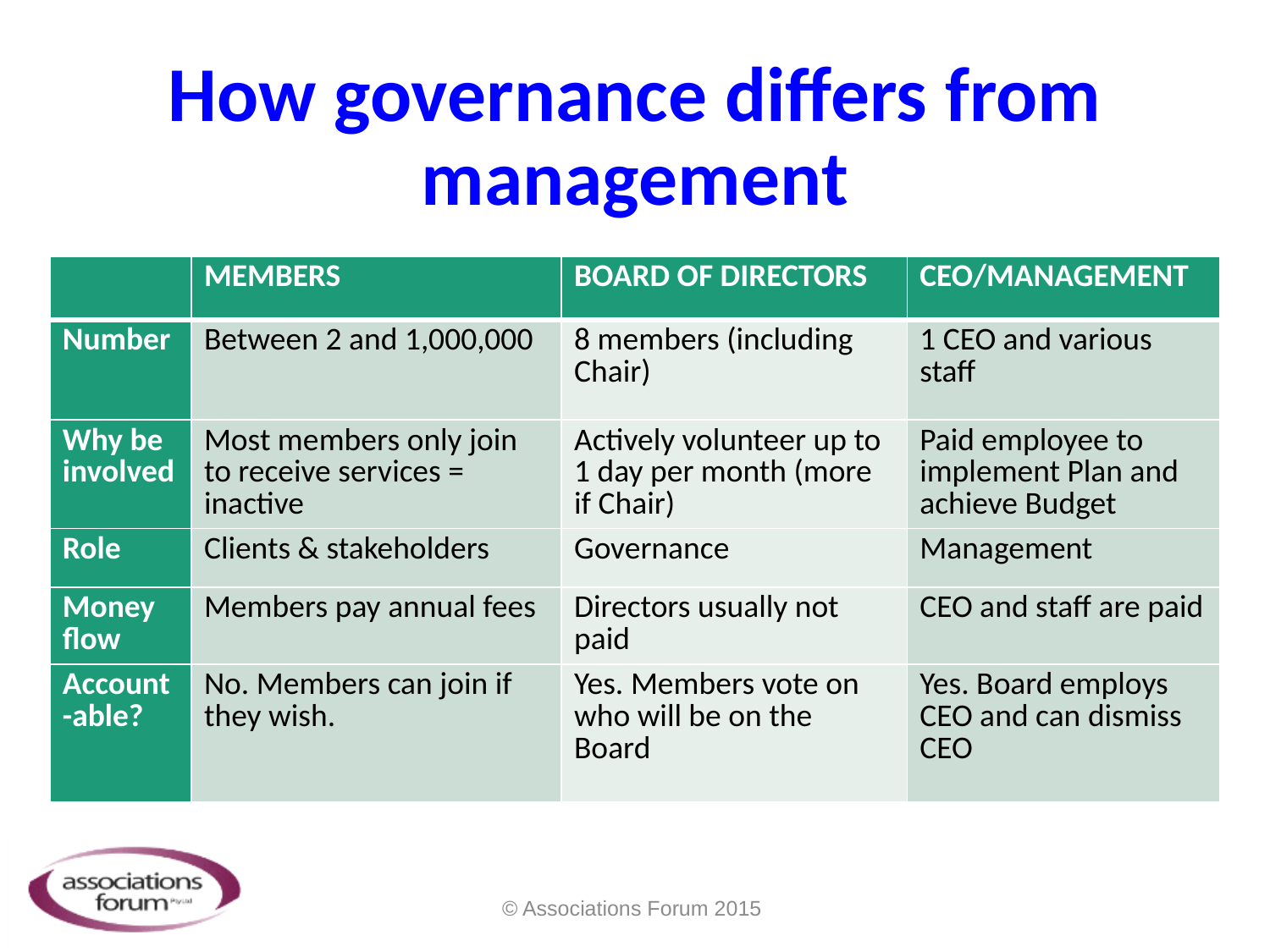

# How governance differs from management
|  | MEMBERS | BOARD OF DIRECTORS | CEO/MANAGEMENT |
| --- | --- | --- | --- |
| Number | Between 2 and 1,000,000 | 8 members (including Chair) | 1 CEO and various staff |
| Why be involved | Most members only join to receive services = inactive | Actively volunteer up to 1 day per month (more if Chair) | Paid employee to implement Plan and achieve Budget |
| Role | Clients & stakeholders | Governance | Management |
| Money flow | Members pay annual fees | Directors usually not paid | CEO and staff are paid |
| Account-able? | No. Members can join if they wish. | Yes. Members vote on who will be on the Board | Yes. Board employs CEO and can dismiss CEO |
© Associations Forum 2015